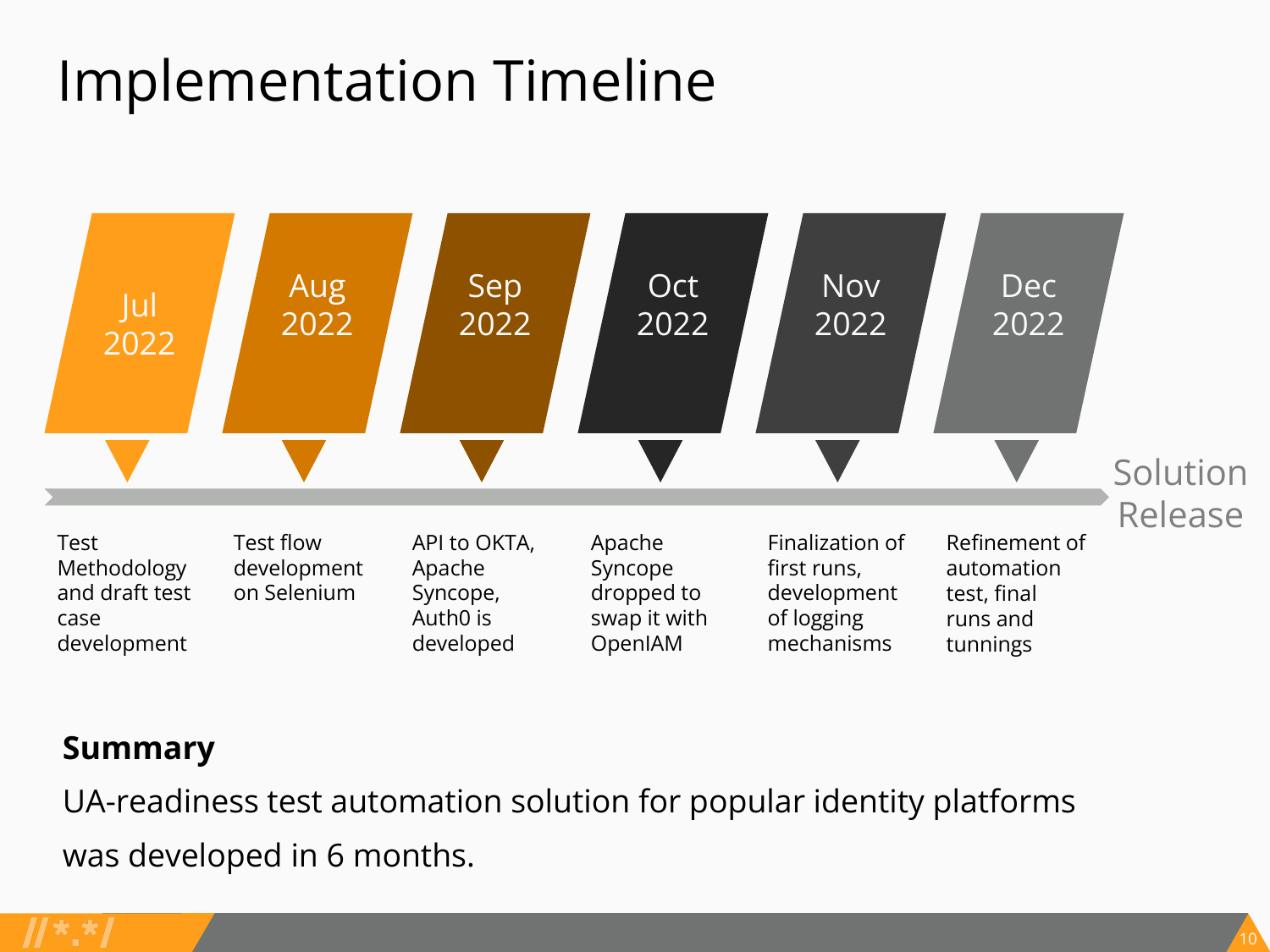

# Implementation Timeline
Jul
2022
Aug
2022

Sep
2022

Oct
2022

Nov
2022

Dec
2022

SolutionRelease

Test Methodology and draft test case development
Test flow development on Selenium
API to OKTA, Apache Syncope, Auth0 is developed
Apache Syncope dropped to swap it with OpenIAM
Finalization of first runs, development of logging mechanisms
Refinement of automation test, final runs and tunnings
Summary
UA-readiness test automation solution for popular identity platforms was developed in 6 months.